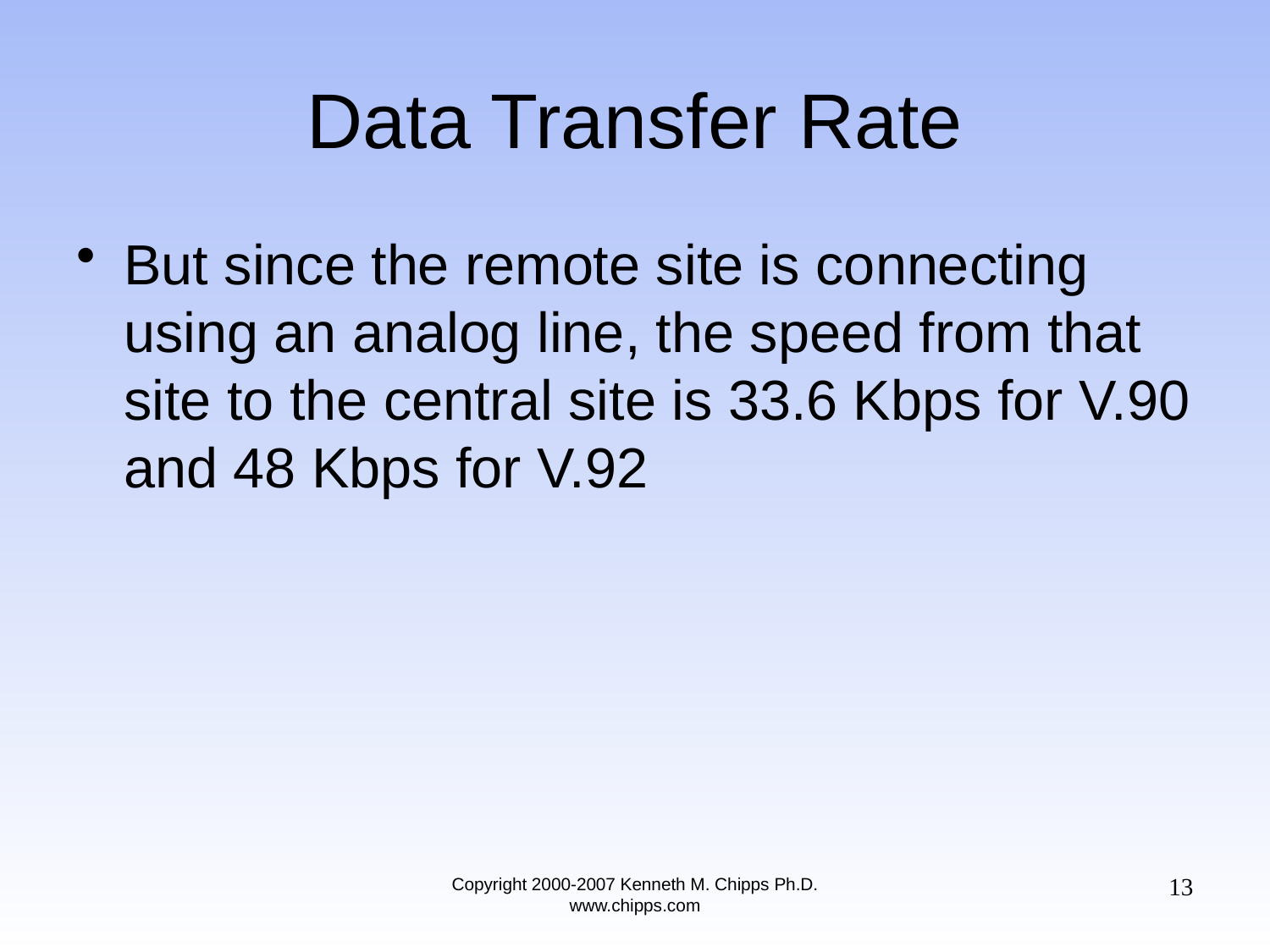

# Data Transfer Rate
But since the remote site is connecting using an analog line, the speed from that site to the central site is 33.6 Kbps for V.90 and 48 Kbps for V.92
13
Copyright 2000-2007 Kenneth M. Chipps Ph.D. www.chipps.com